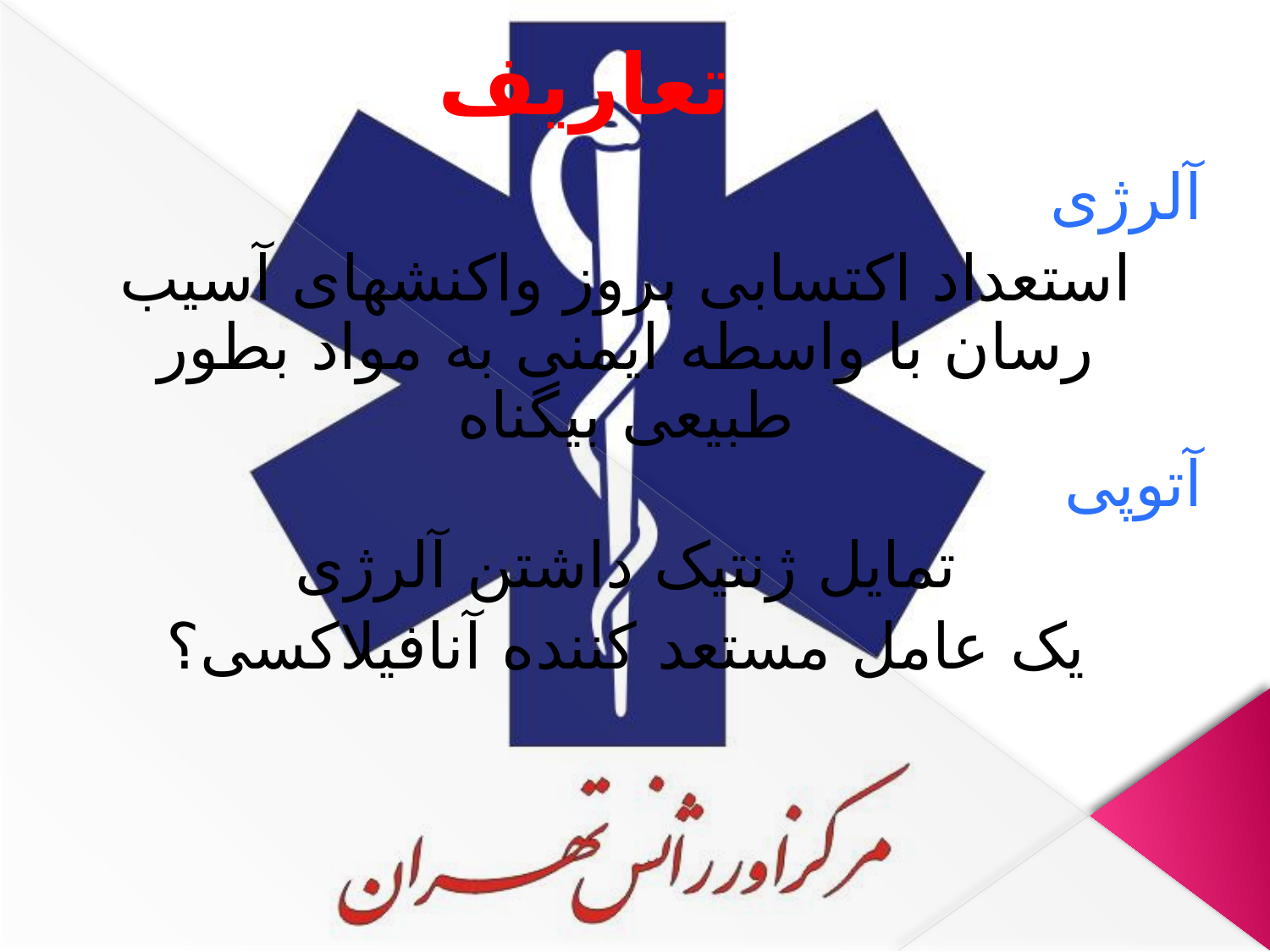

# تعاریف
آلرژی
استعداد اکتسابی بروز واکنشهای آسیب رسان با واسطه ایمنی به مواد بطور طبیعی بیگناه
آتوپی
تمایل ژنتیک داشتن آلرژی
یک عامل مستعد کننده آنافیلاکسی؟